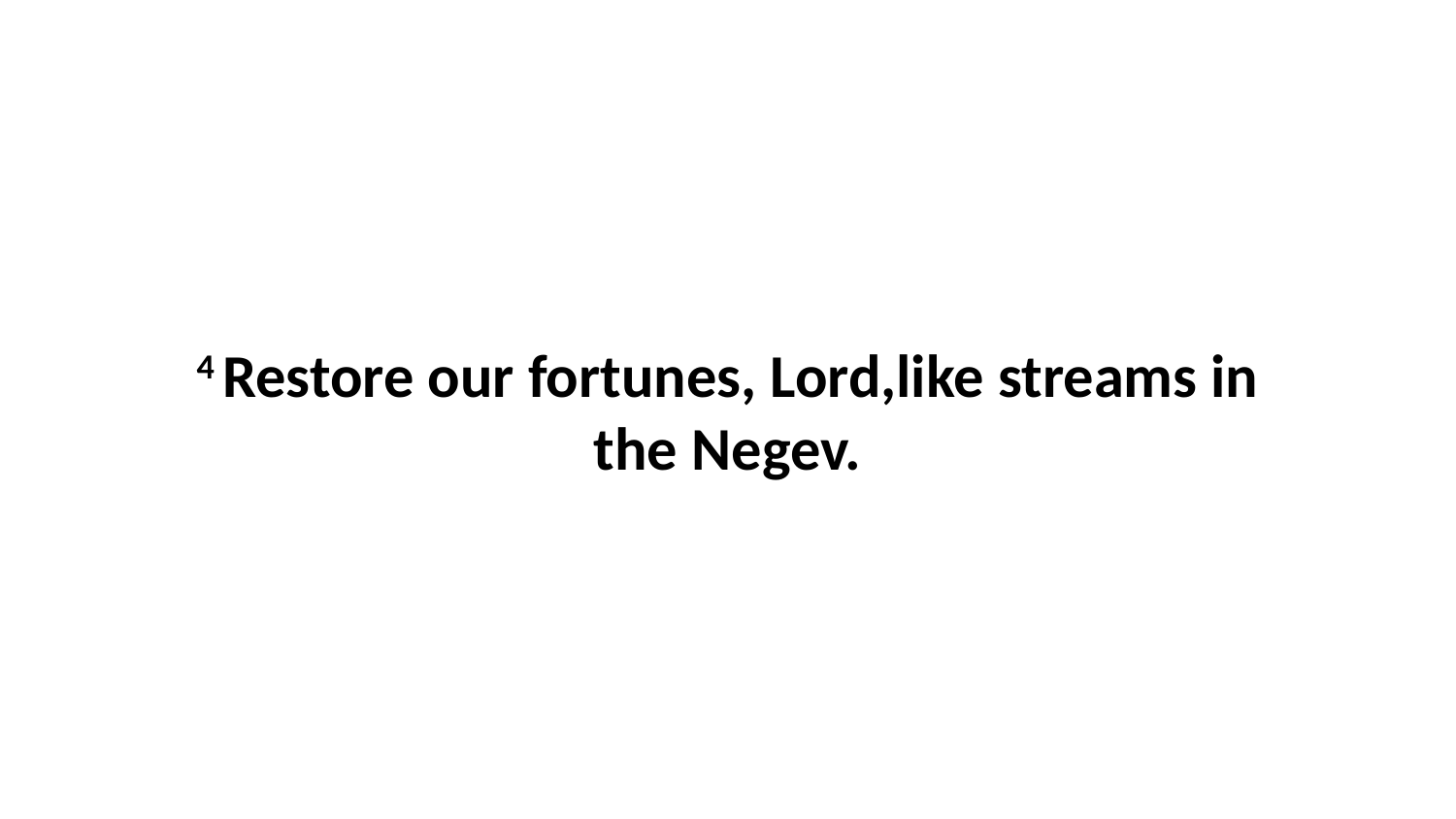

4 Restore our fortunes, Lord,like streams in the Negev.